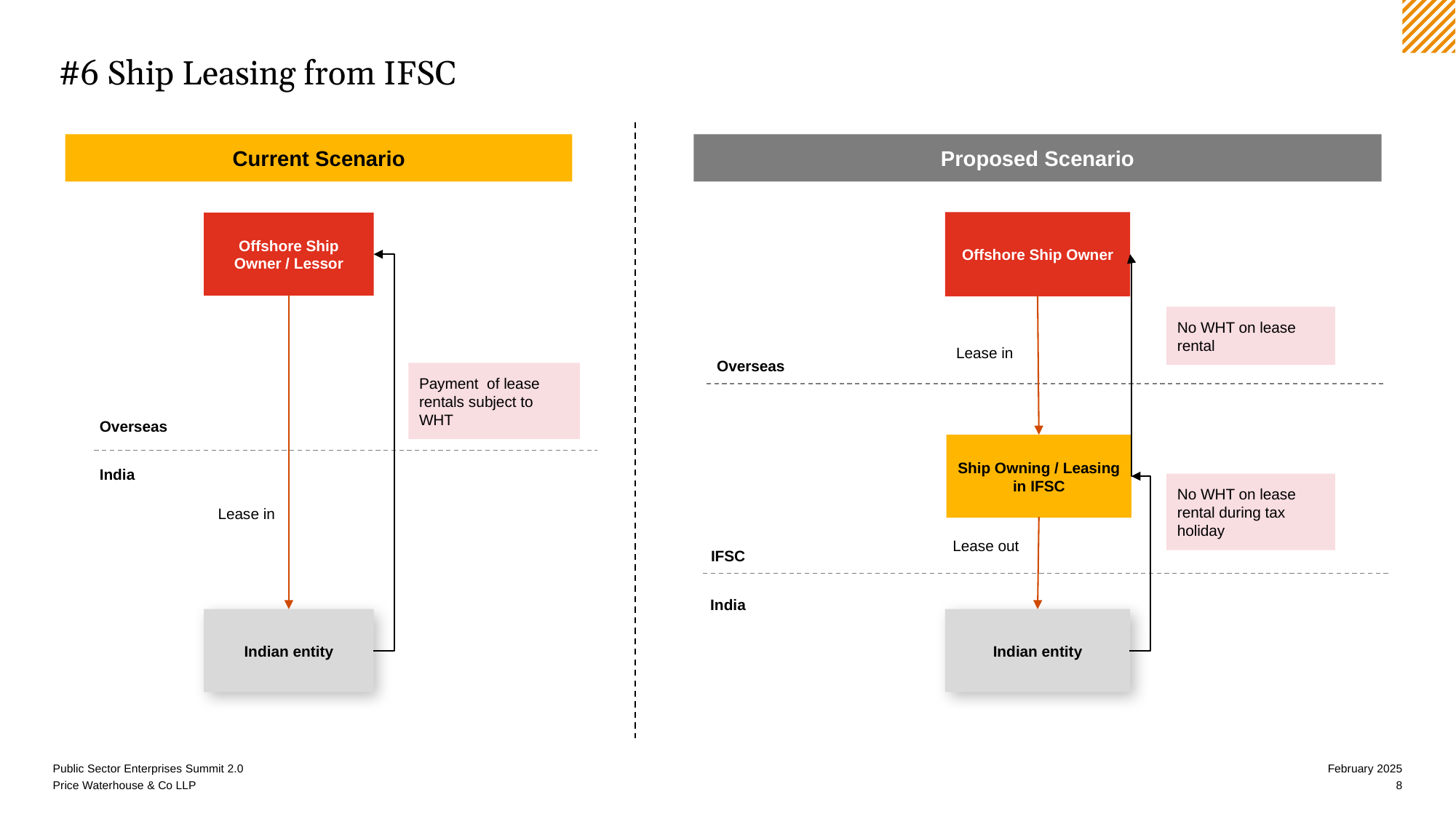

# #6 Ship Leasing from IFSC
Current Scenario
Proposed Scenario
Offshore Ship Owner
Offshore Ship Owner / Lessor
No WHT on lease rental
Lease in
Overseas
Payment  of lease rentals subject to WHT
Overseas
Ship Owning / Leasing in IFSC
India
No WHT on lease rental during tax holiday
Lease in
Lease out
IFSC
India
Indian entity
Indian entity
Public Sector Enterprises Summit 2.0
February 2025
8